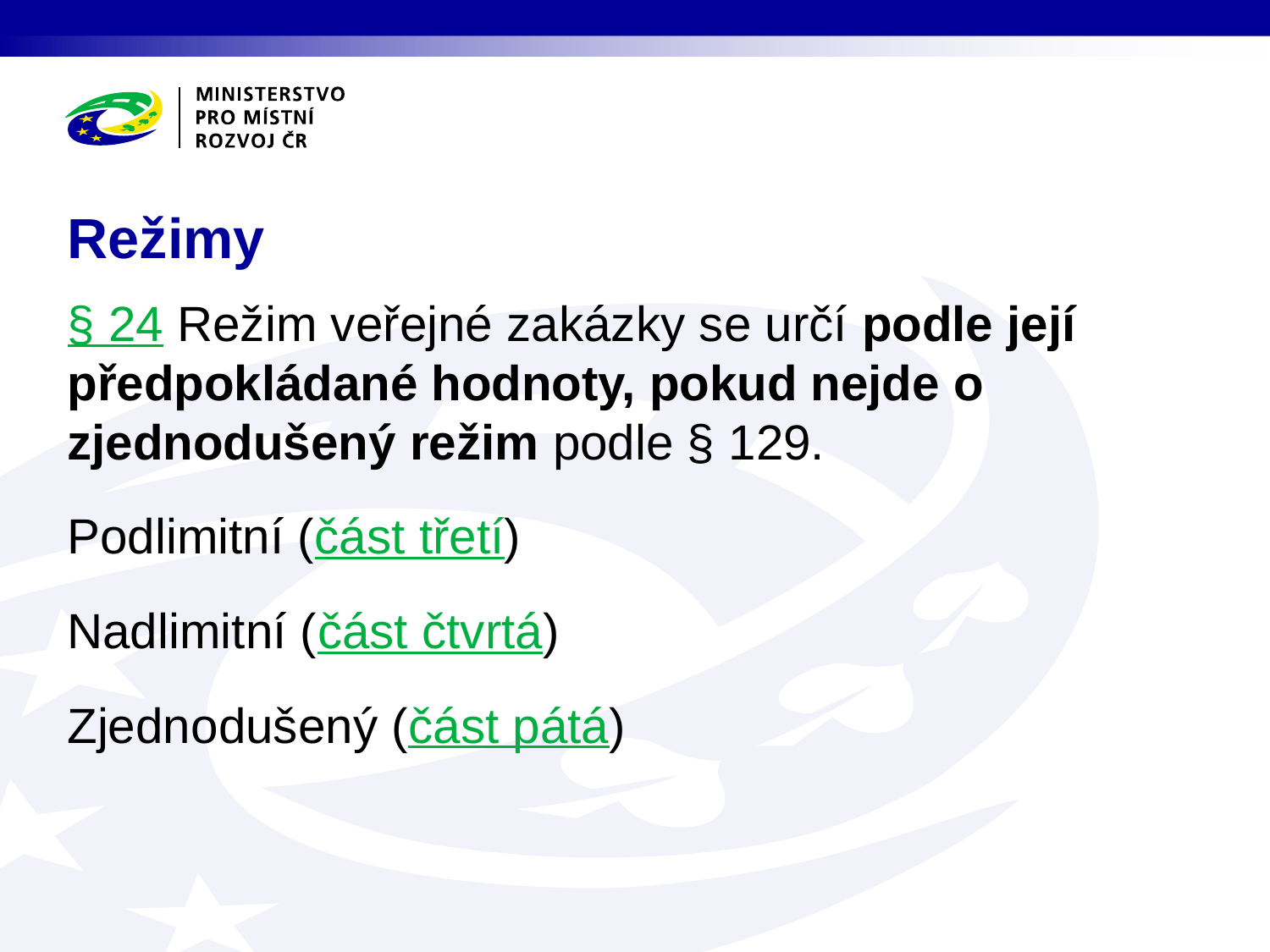

# Režimy
§ 24 Režim veřejné zakázky se určí podle její předpokládané hodnoty, pokud nejde o zjednodušený režim podle § 129.
Podlimitní (část třetí)
Nadlimitní (část čtvrtá)
Zjednodušený (část pátá)